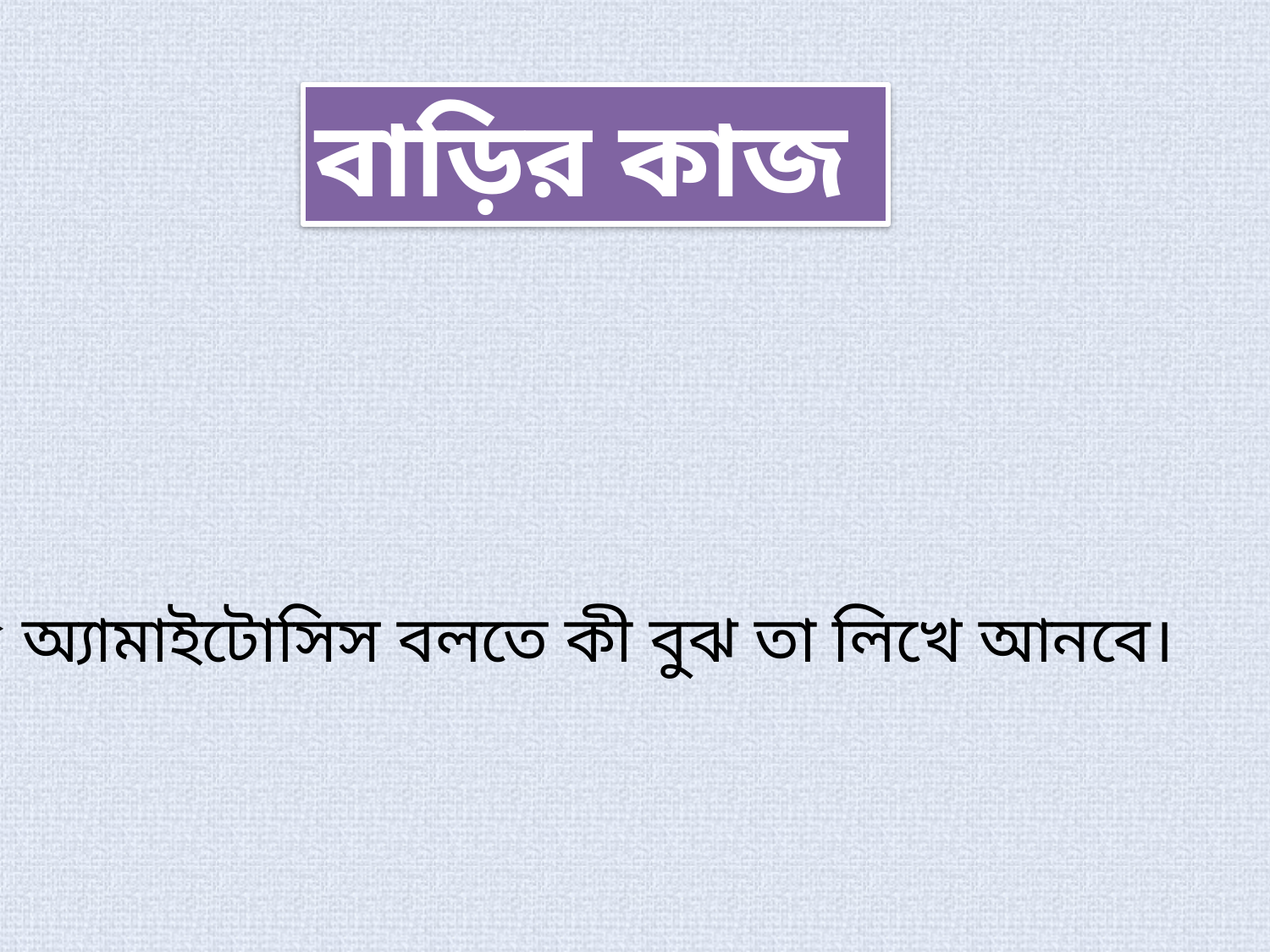

বাড়ির কাজ
অ্যামাইটোসিস বলতে কী বুঝ তা লিখে আনবে।